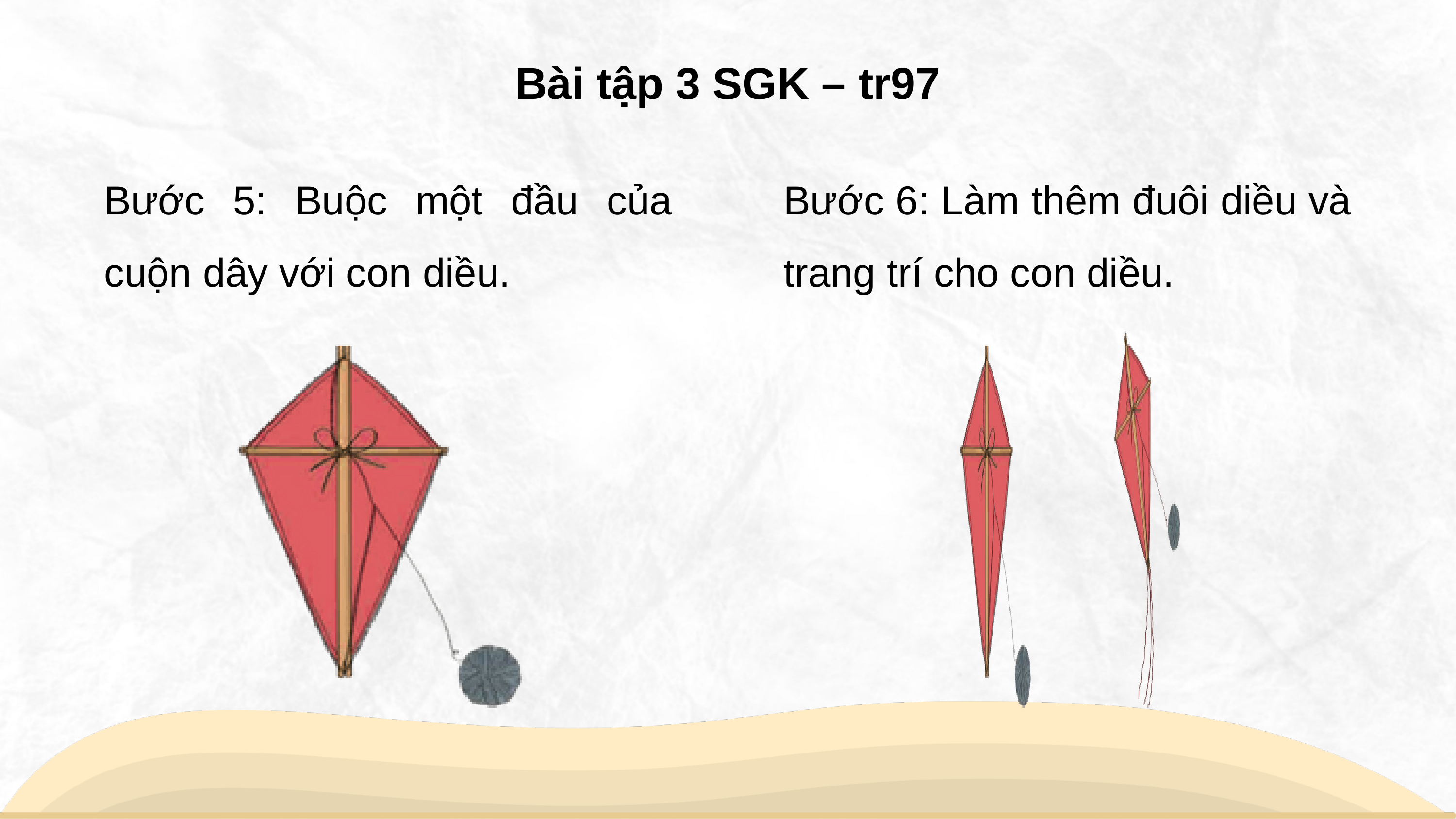

Bài tập 3 SGK – tr97
Bước 6: Làm thêm đuôi diều và trang trí cho con diều.
Bước 5: Buộc một đầu của cuộn dây với con diều.